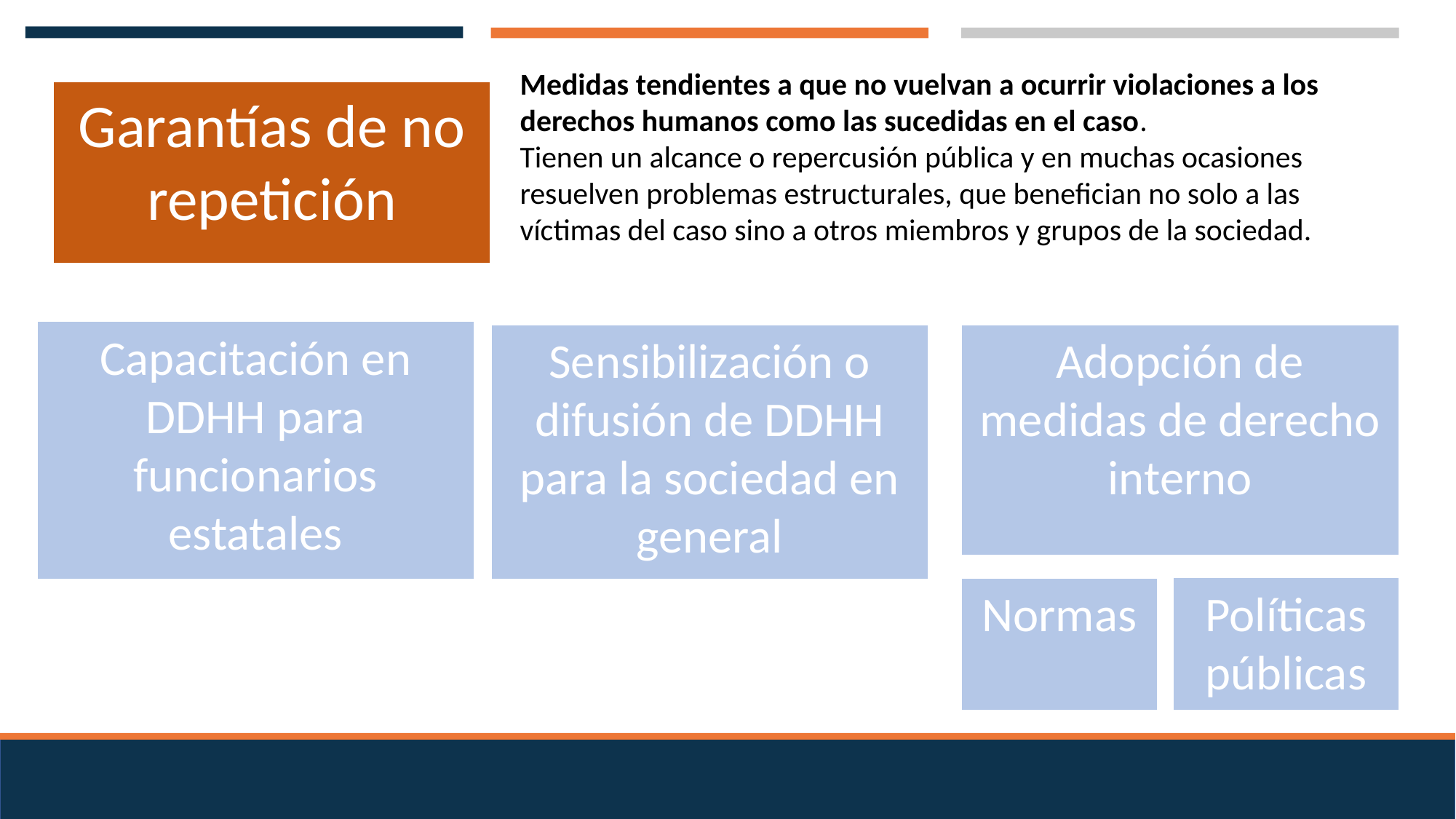

Medidas tendientes a que no vuelvan a ocurrir violaciones a los derechos humanos como las sucedidas en el caso.
Tienen un alcance o repercusión pública y en muchas ocasiones resuelven problemas estructurales, que benefician no solo a las víctimas del caso sino a otros miembros y grupos de la sociedad.
Garantías de no repetición
Capacitación en DDHH para funcionarios estatales
Sensibilización o difusión de DDHH para la sociedad en general
Adopción de medidas de derecho interno
Políticas públicas
Normas